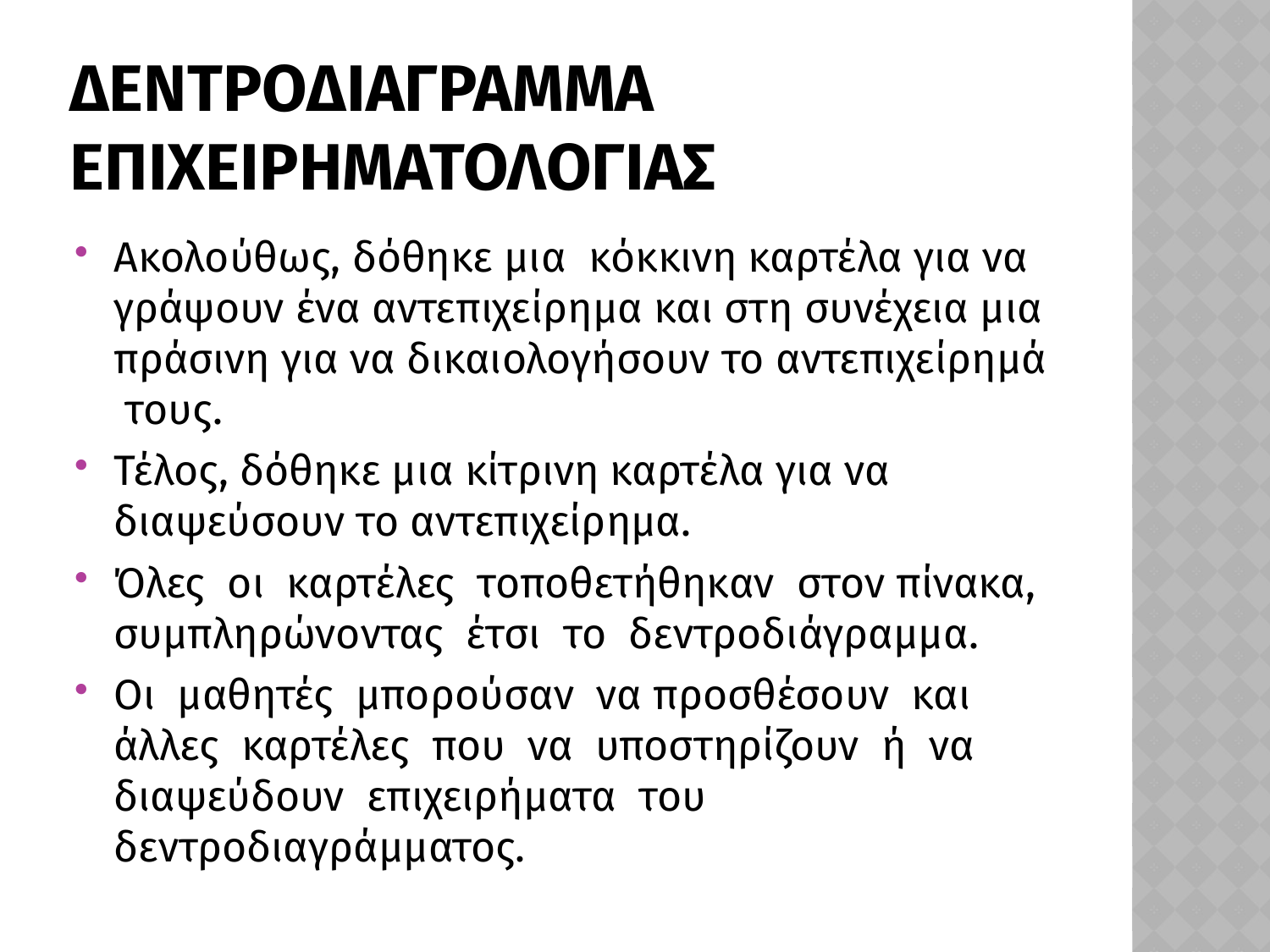

# Δεντροδιαγραμμα  επιχειρηματολογιασ
Ακολούθως, δόθηκε μια  κόκκινη καρτέλα για να γράψουν ένα αντεπιχείρημα και στη συνέχεια μια  πράσινη για να δικαιολογήσουν το αντεπιχείρημά  τους.
Τέλος, δόθηκε μια κίτρινη καρτέλα για να διαψεύσουν το αντεπιχείρημα.
Όλες  οι  καρτέλες  τοποθετήθηκαν  στον πίνακα,  συμπληρώνοντας  έτσι  το  δεντροδιάγραμμα.
Οι  μαθητές  μπορούσαν  να προσθέσουν  και  άλλες  καρτέλες  που  να  υποστηρίζουν  ή  να  διαψεύδουν  επιχειρήματα  του  δεντροδιαγράμματος.